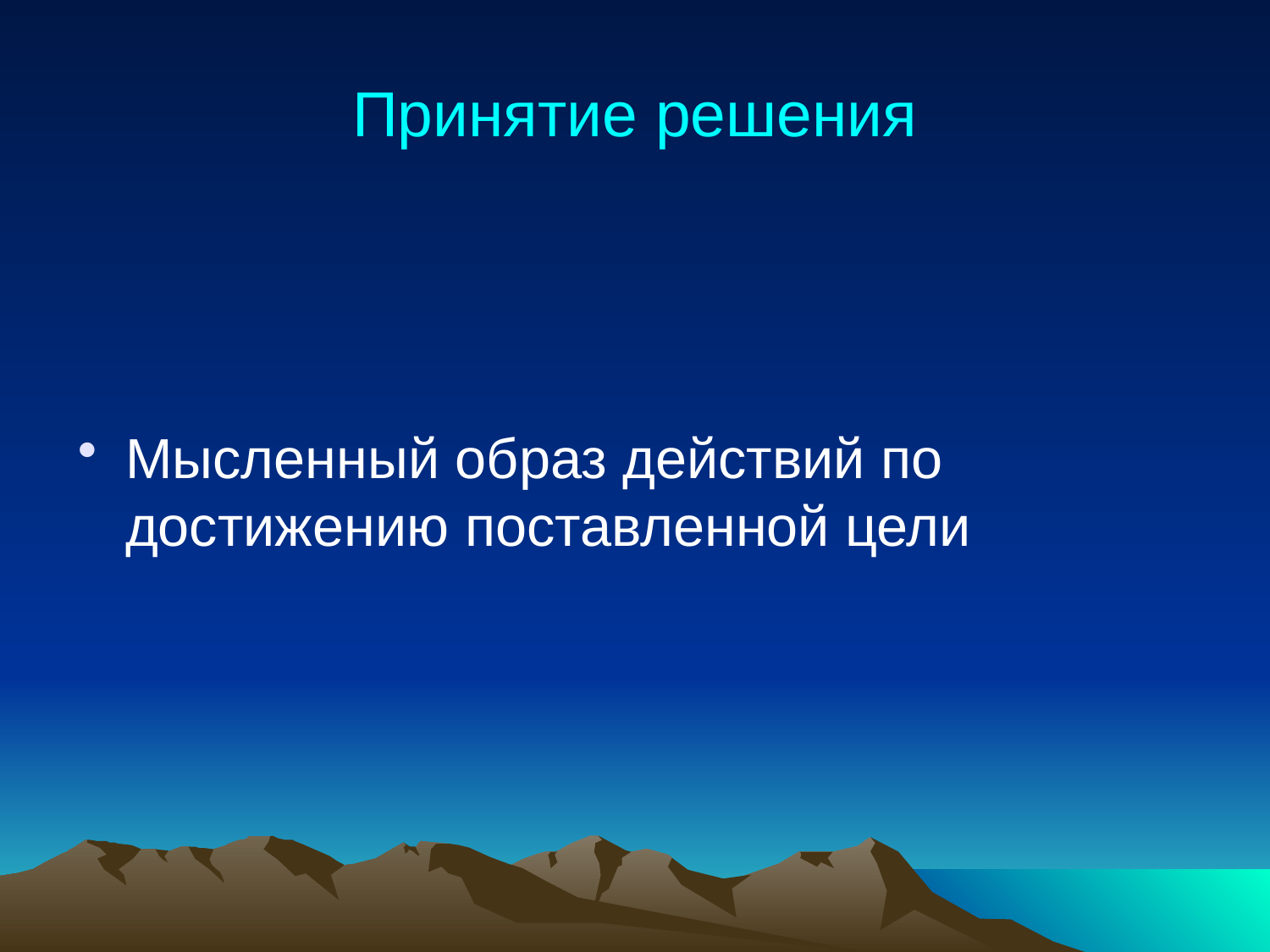

# Принятие решения
Мысленный образ действий по достижению поставленной цели